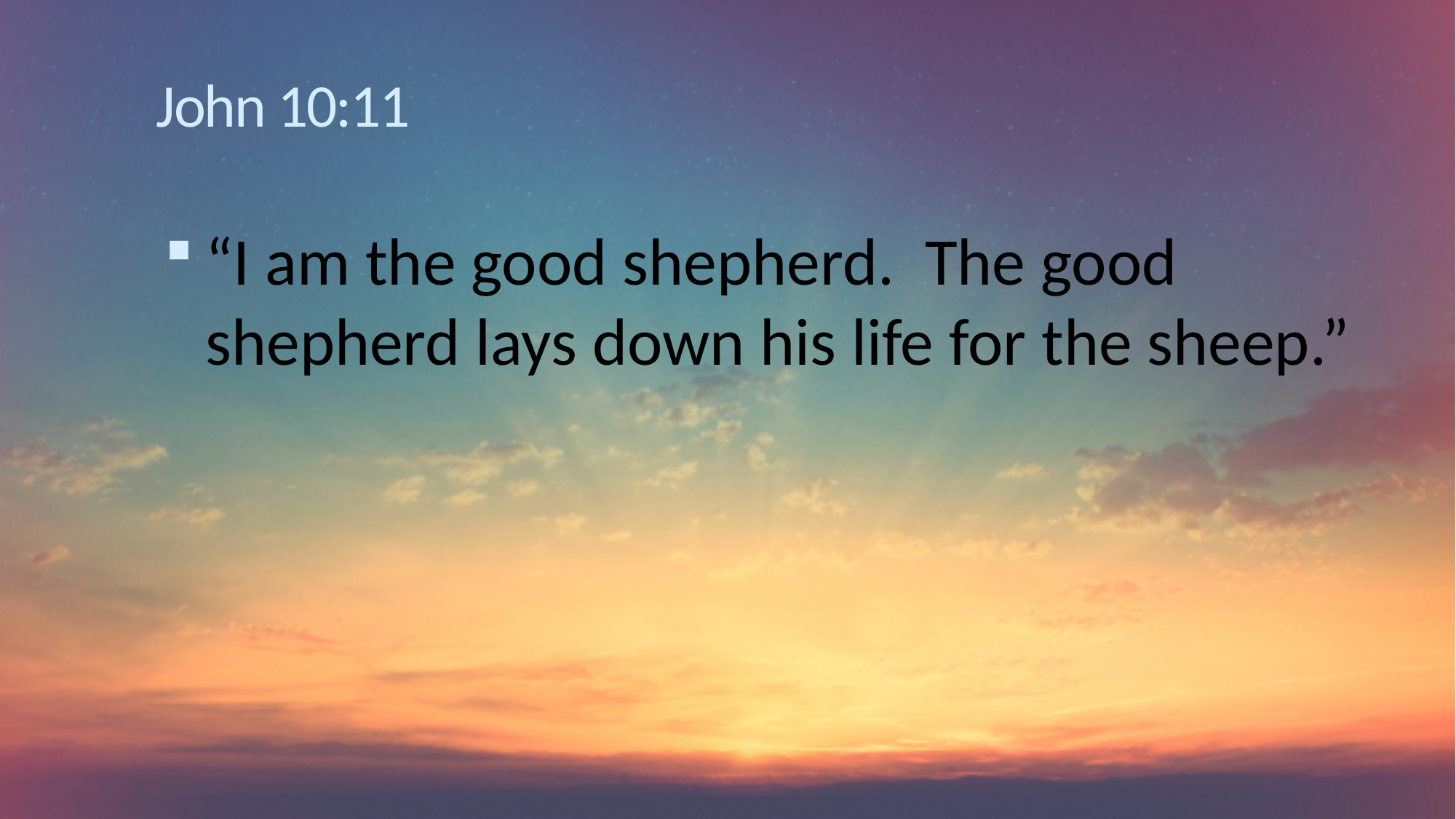

# John 10:11
“I am the good shepherd.  The good shepherd lays down his life for the sheep.”